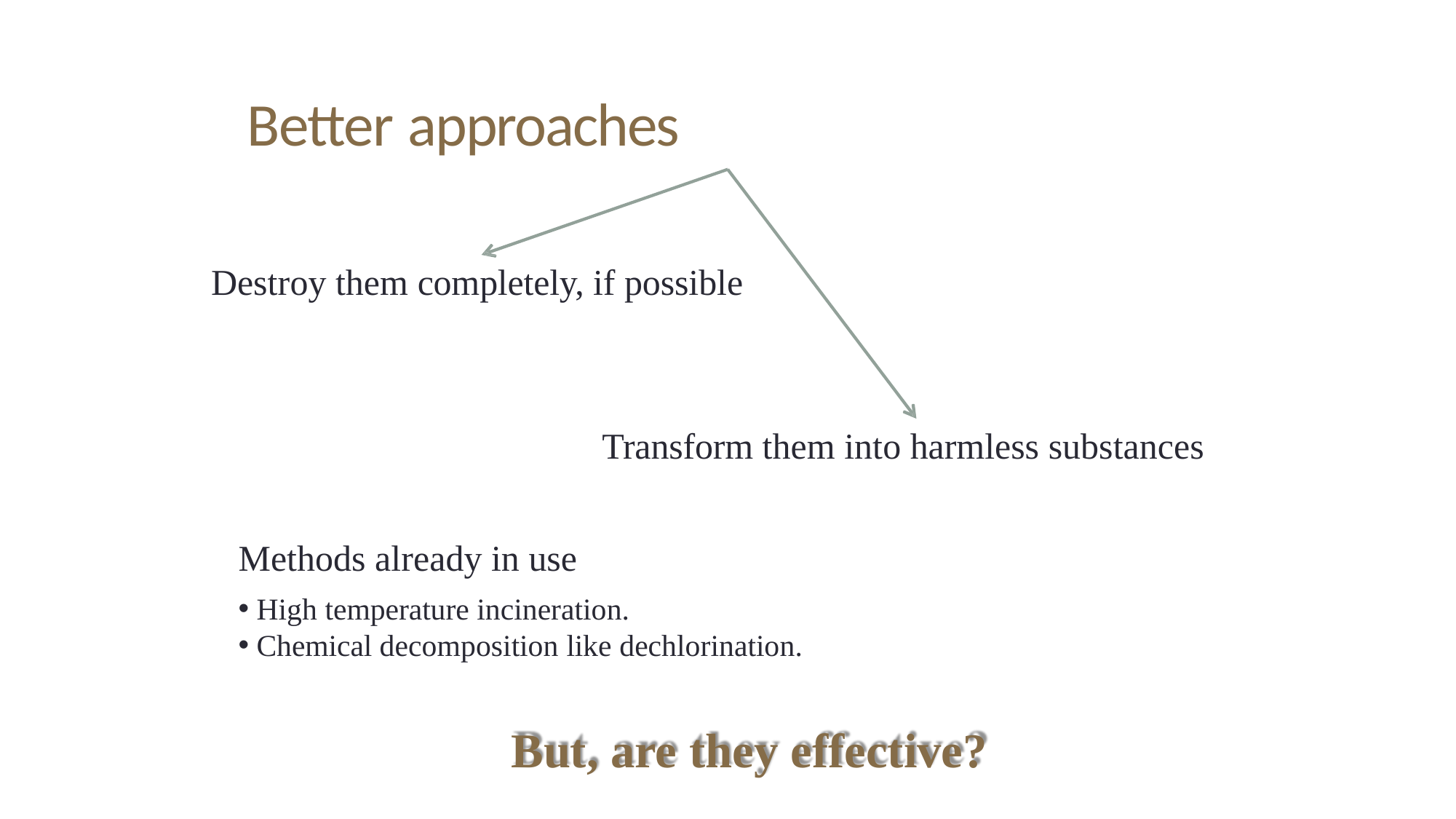

5
6/23/2014
# Better approaches

Destroy them completely, if possible
Transform them into harmless substances

Methods already in use
High temperature incineration.
Chemical decomposition like dechlorination.

But, are they effective?